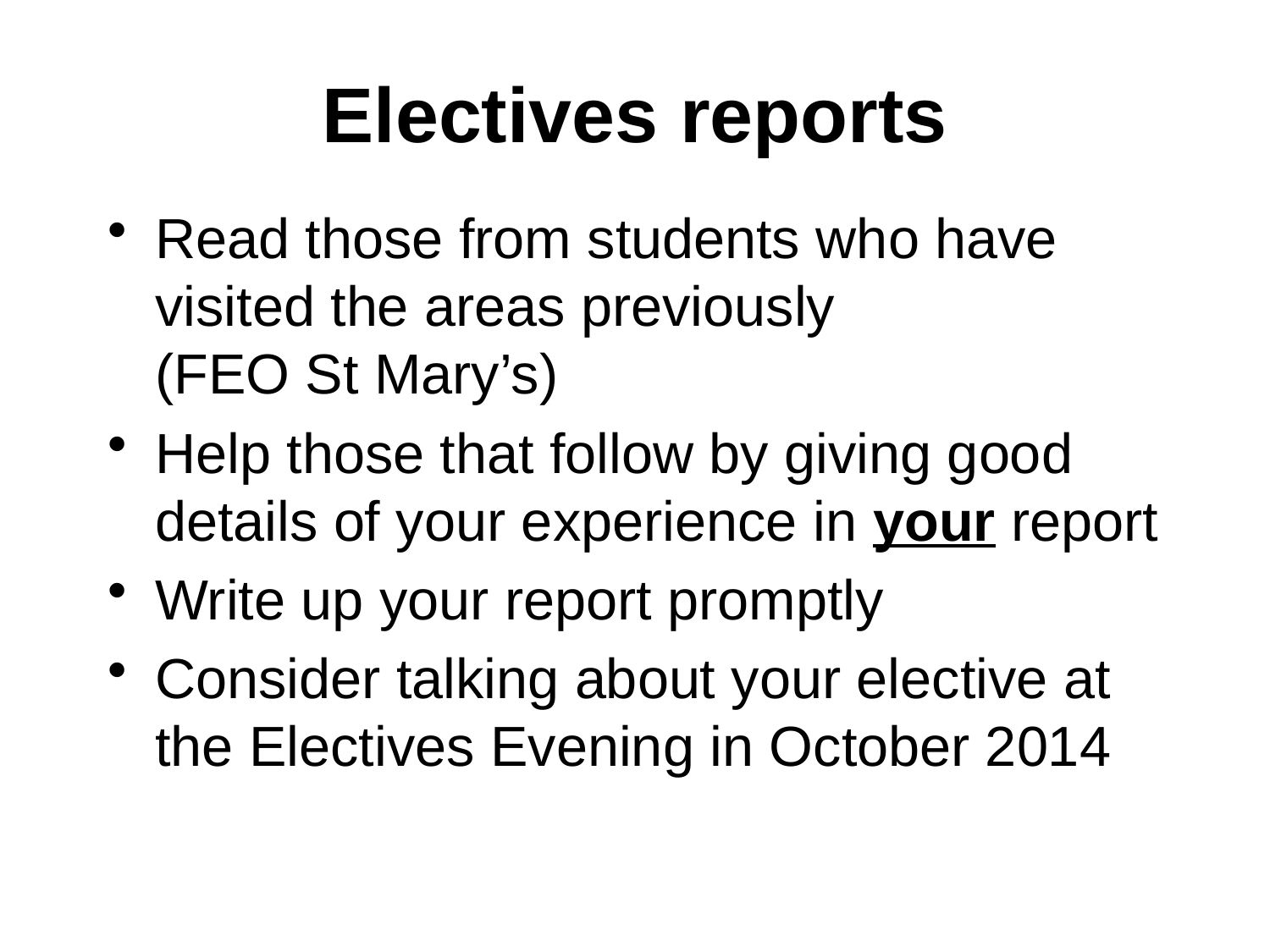

# Electives reports
Read those from students who have visited the areas previously
(FEO St Mary’s)
Help those that follow by giving good details of your experience in your report
Write up your report promptly
Consider talking about your elective at the Electives Evening in October 2014